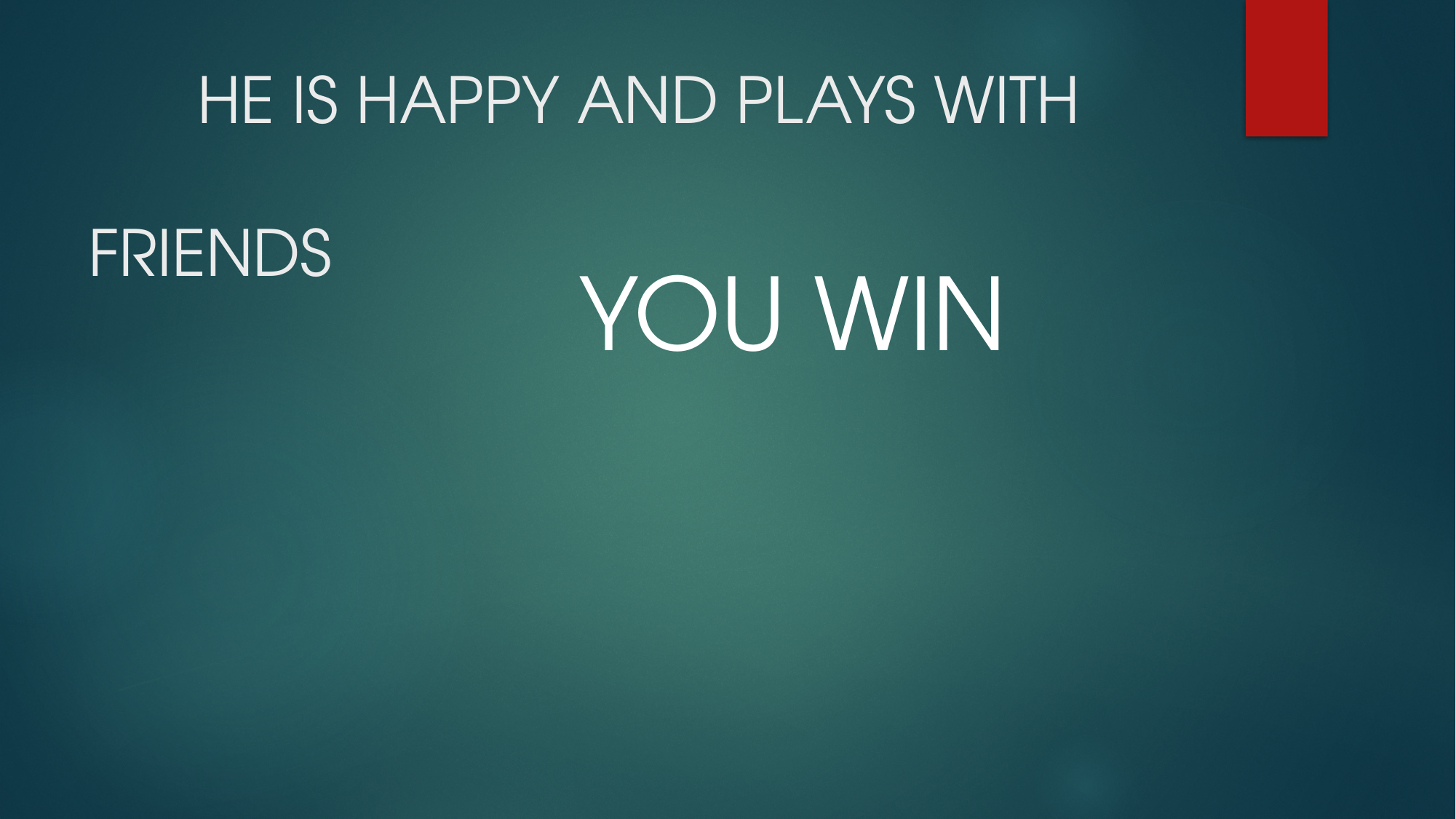

# HE IS HAPPY AND PLAYS WITH 										FRIENDS
YOU WIN